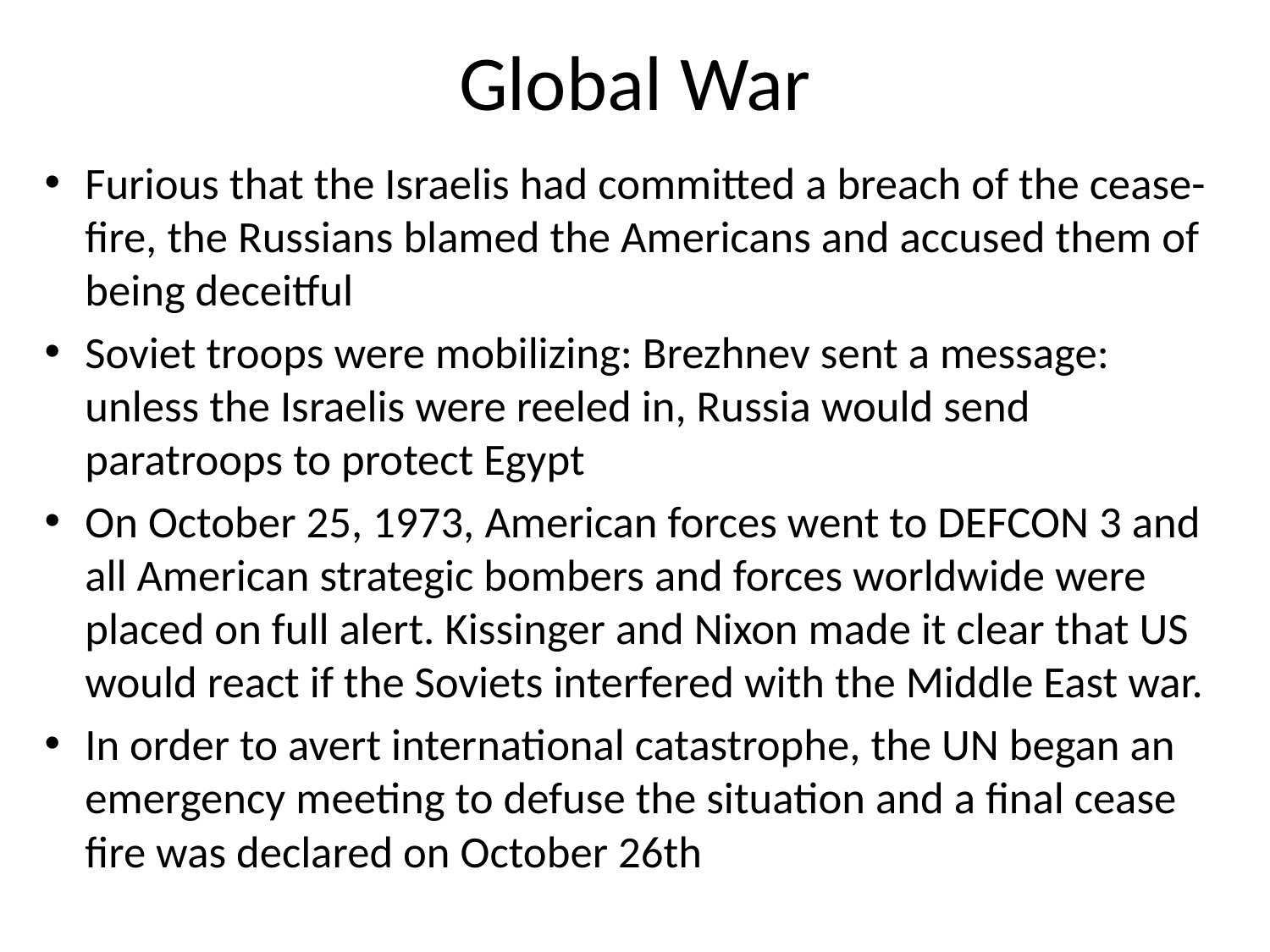

# Global War
Furious that the Israelis had committed a breach of the cease-fire, the Russians blamed the Americans and accused them of being deceitful
Soviet troops were mobilizing: Brezhnev sent a message: unless the Israelis were reeled in, Russia would send paratroops to protect Egypt
On October 25, 1973, American forces went to DEFCON 3 and all American strategic bombers and forces worldwide were placed on full alert. Kissinger and Nixon made it clear that US would react if the Soviets interfered with the Middle East war.
In order to avert international catastrophe, the UN began an emergency meeting to defuse the situation and a final cease fire was declared on October 26th